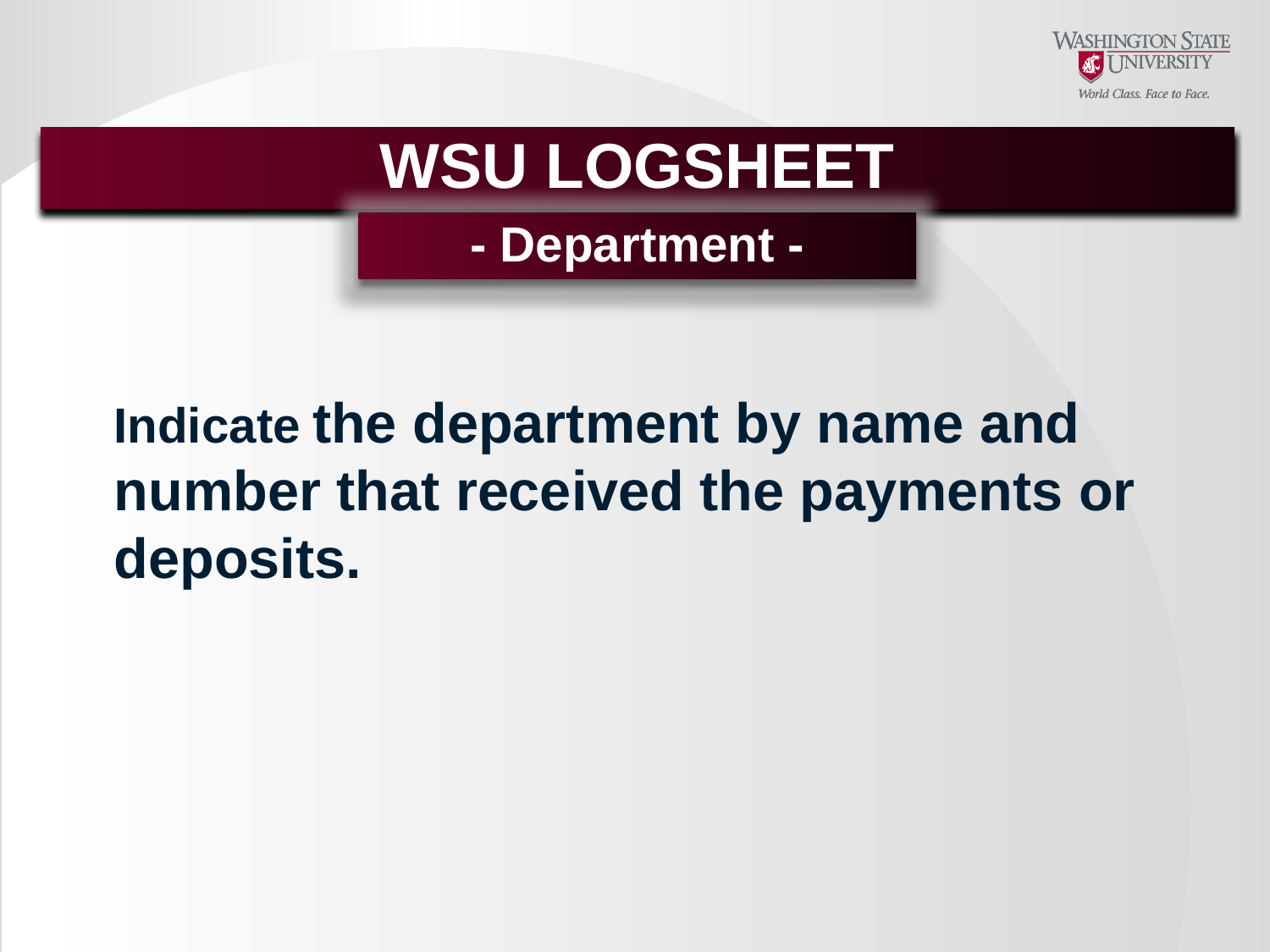

# WSU LOGSHEET
WSU LOGSHEET
- Department -
Indicate the department by name and number that received the payments or deposits.